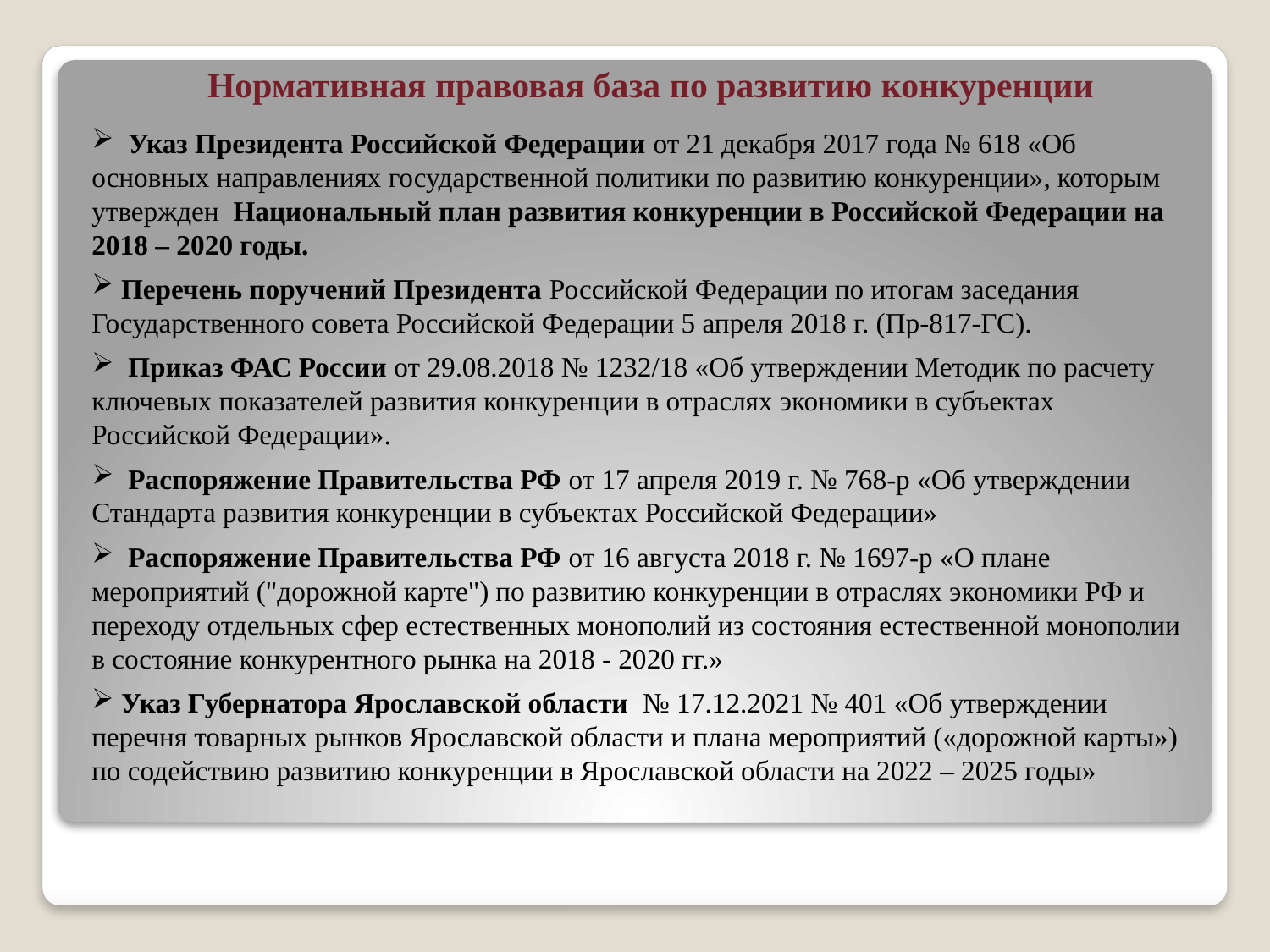

Нормативная правовая база по развитию конкуренции
  Указ Президента Российской Федерации от 21 декабря 2017 года № 618 «Об основных направлениях государственной политики по развитию конкуренции», которым утвержден  Национальный план развития конкуренции в Российской Федерации на 2018 – 2020 годы.
 Перечень поручений Президента Российской Федерации по итогам заседания Государственного совета Российской Федерации 5 апреля 2018 г. (Пр-817-ГС).
  Приказ ФАС России от 29.08.2018 № 1232/18 «Об утверждении Методик по расчету ключевых показателей развития конкуренции в отраслях экономики в субъектах Российской Федерации».
  Распоряжение Правительства РФ от 17 апреля 2019 г. № 768-р «Об утверждении Стандарта развития конкуренции в субъектах Российской Федерации»
  Распоряжение Правительства РФ от 16 августа 2018 г. № 1697-р «О плане мероприятий ("дорожной карте") по развитию конкуренции в отраслях экономики РФ и переходу отдельных сфер естественных монополий из состояния естественной монополии в состояние конкурентного рынка на 2018 - 2020 гг.»
 Указ Губернатора Ярославской области  № 17.12.2021 № 401 «Об утверждении перечня товарных рынков Ярославской области и плана мероприятий («дорожной карты») по содействию развитию конкуренции в Ярославской области на 2022 – 2025 годы»